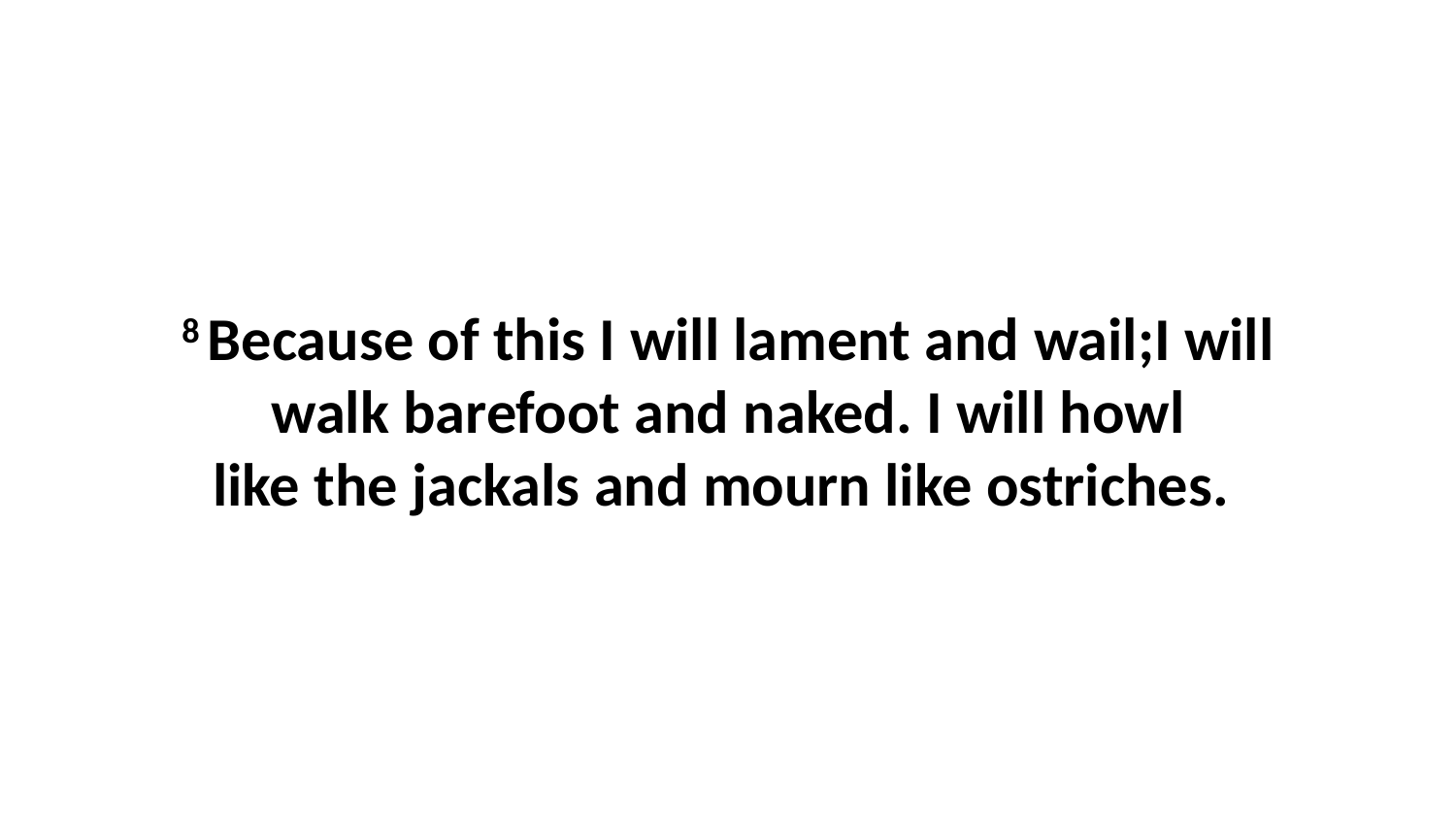

8 Because of this I will lament and wail;I will walk barefoot and naked. I will howl like the jackals and mourn like ostriches.